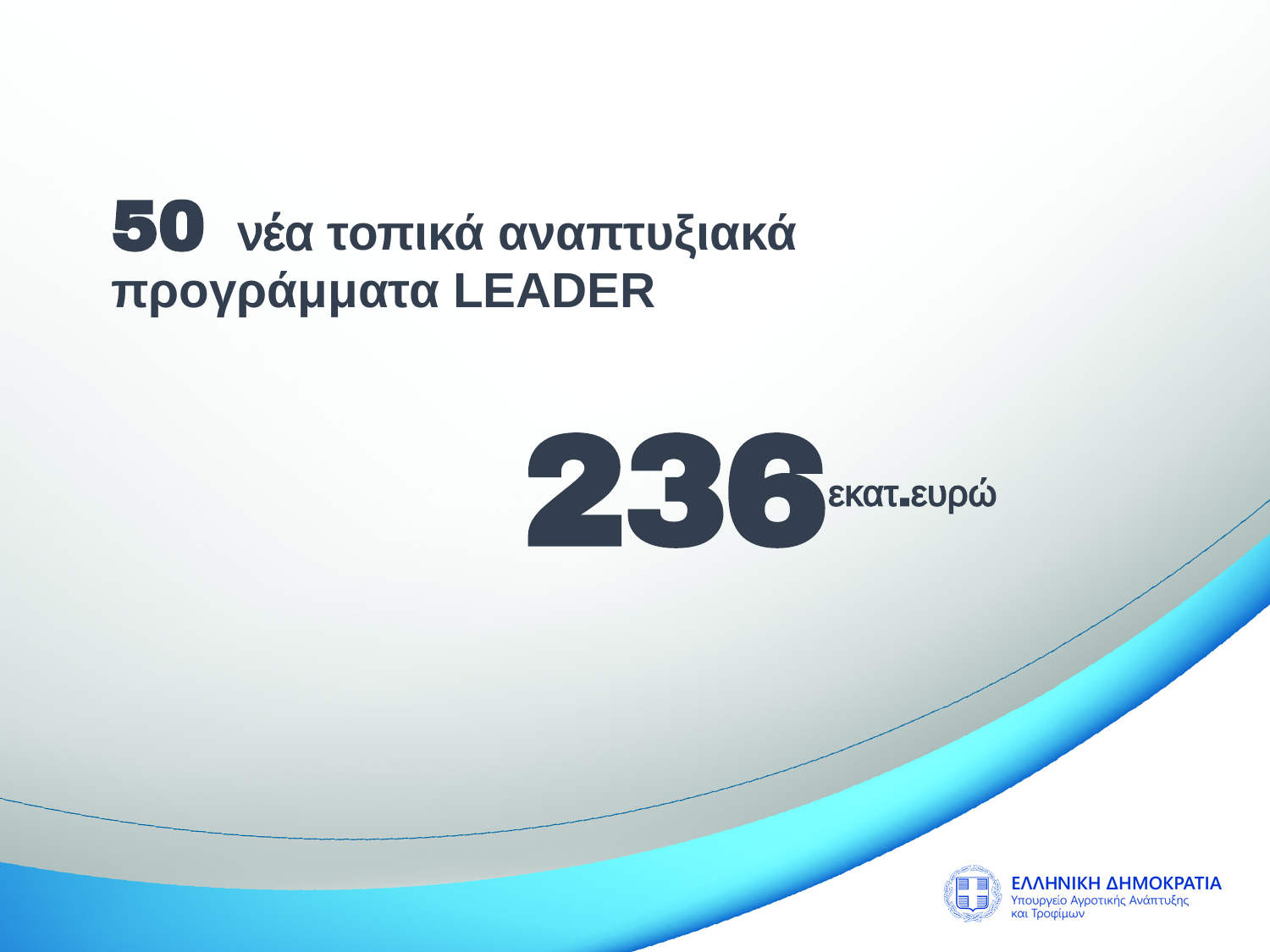

50 	νέα τοπικά αναπτυξιακά 	προγράμματα LEADER
236εκατ.ευρώ